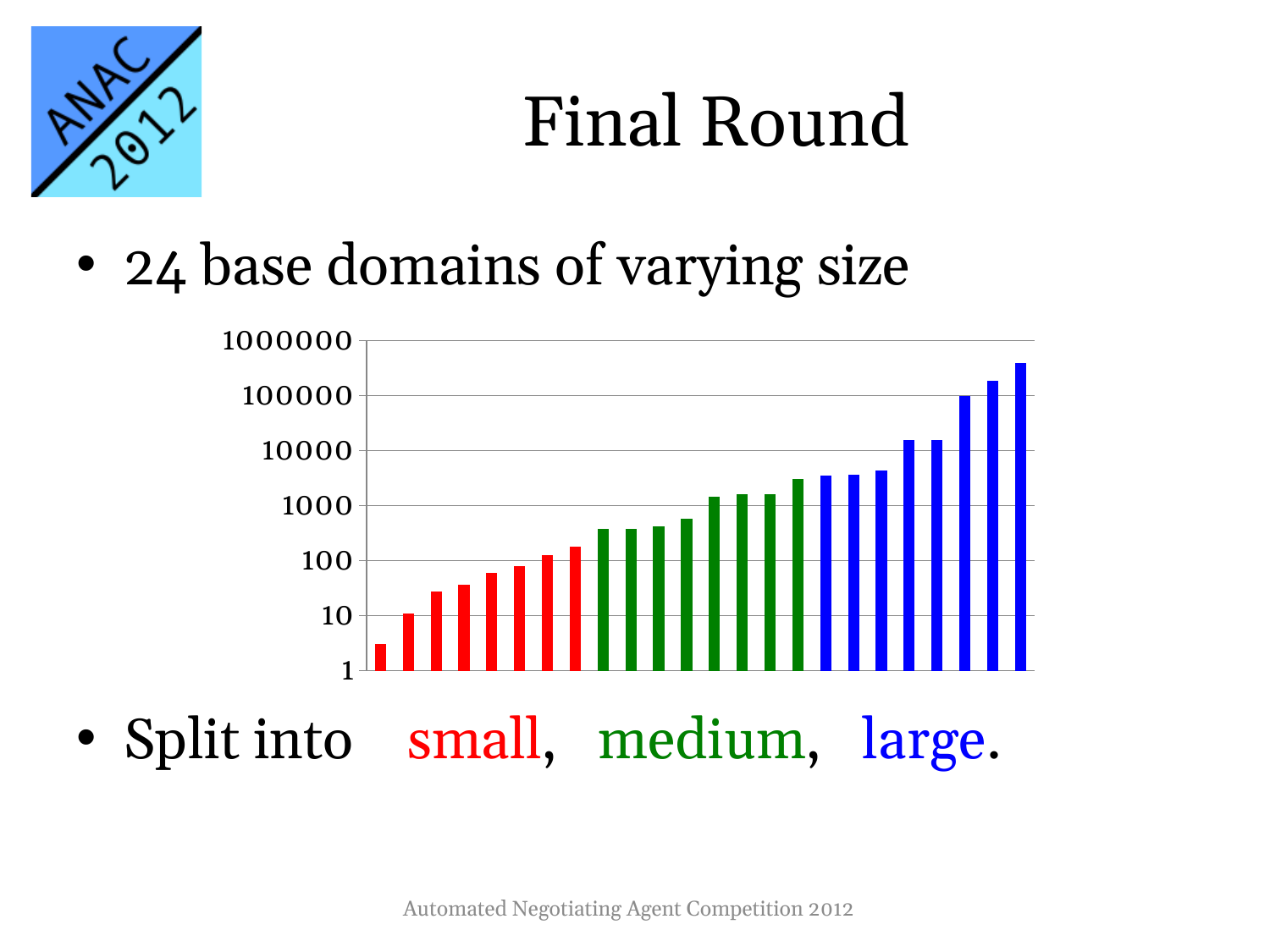

# Final Round
24 base domains of varying size

Split into    small,   medium,   large.

### Chart

| Category |  |
|---|---|
| NiceOrDie | 3.0 |
| Fifty fifty | 11.0 |
| Laptop | 27.0 |
| Flight Booking | 36.0 |
| Rental House | 60.0 |
| Barter | 80.0 |
| Outfit | 128.0 |
| Itex vs Cypress | 180.0 |
| Housekeeping | 384.0 |
| IS BT Acquisition | 384.0 |
| Airport Site Selection | 420.0 |
| England vs Zimbabwe | 576.0 |
| Barbecue | 1440.0 |
| Phone | 1600.0 |
| Grocery | 1600.0 |
| Amsterdam Party | 3024.0 |
| Fitness | 3520.0 |
| Camera | 3600.0 |
| Music Collection | 4320.0 |
| Energy (small) | 15625.0 |
| ADG | 15625.0 |
| Supermarket | 98784.0 |
| Travel | 188160.0 |
| Energy | 390625.0 |
Automated Negotiating Agent Competition 2012